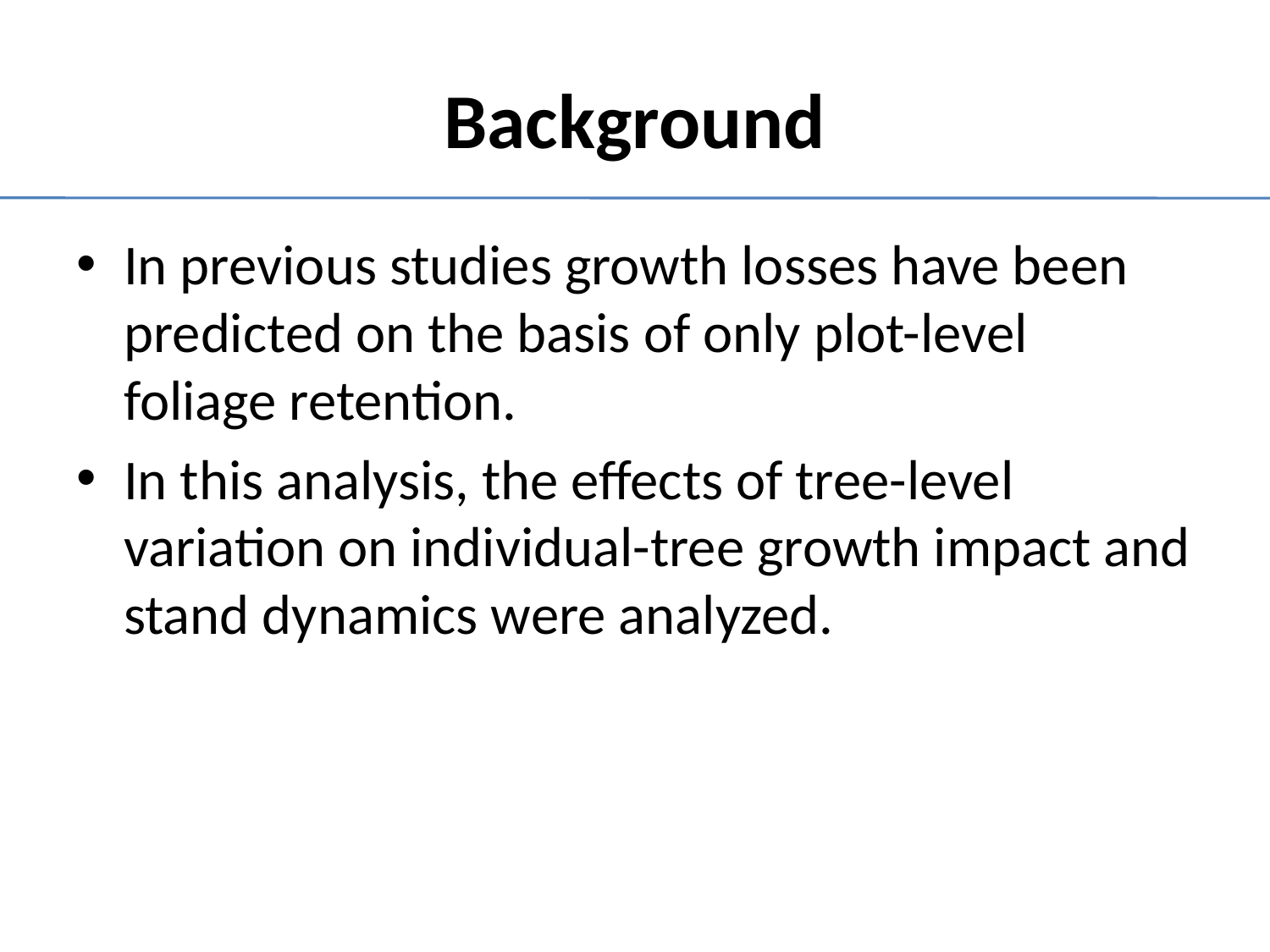

# Background

In previous studies growth losses have been predicted on the basis of only plot-level foliage retention.
In this analysis, the effects of tree-level variation on individual-tree growth impact and stand dynamics were analyzed.